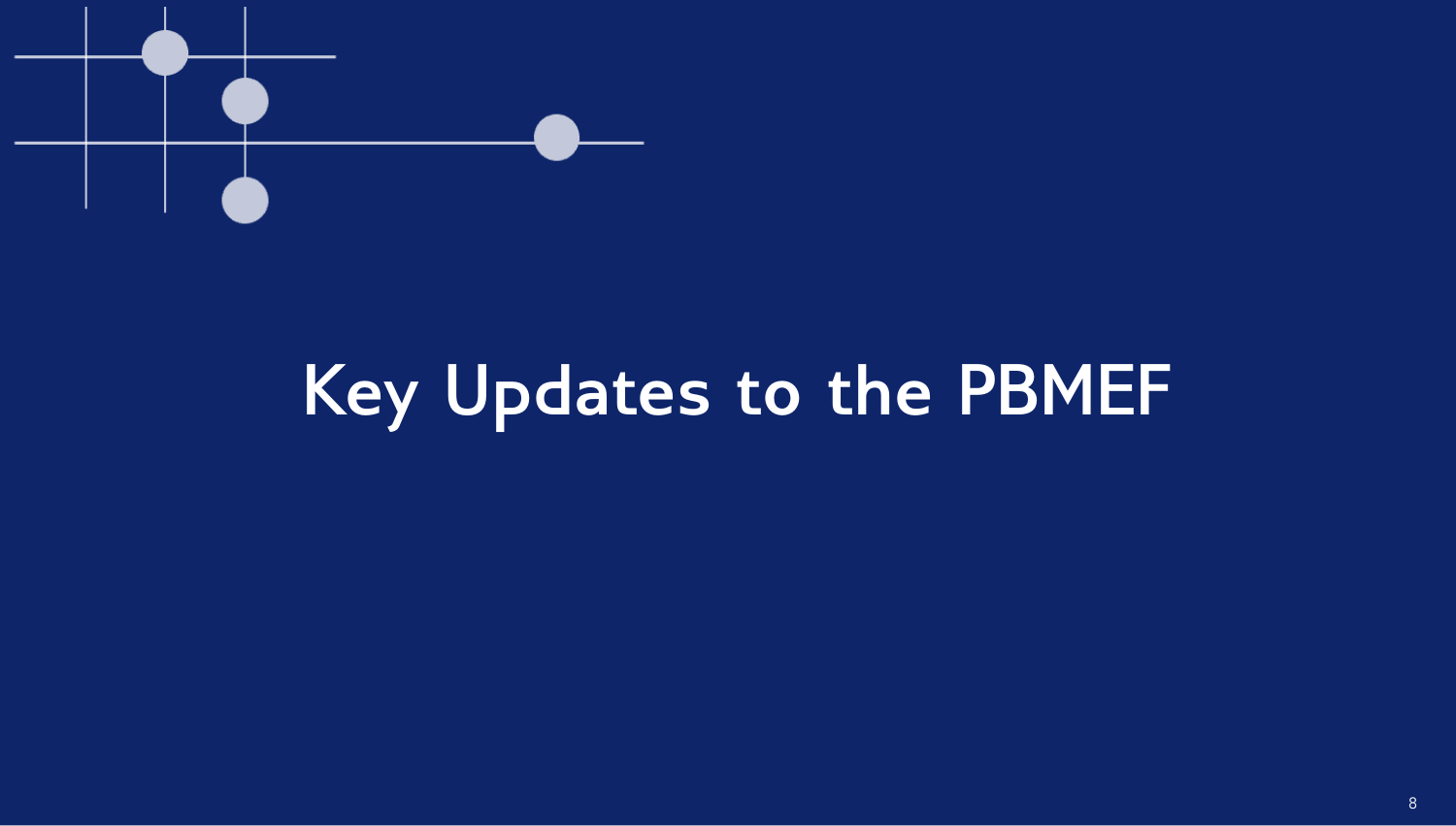

# Key Updates to the PBMEF
8